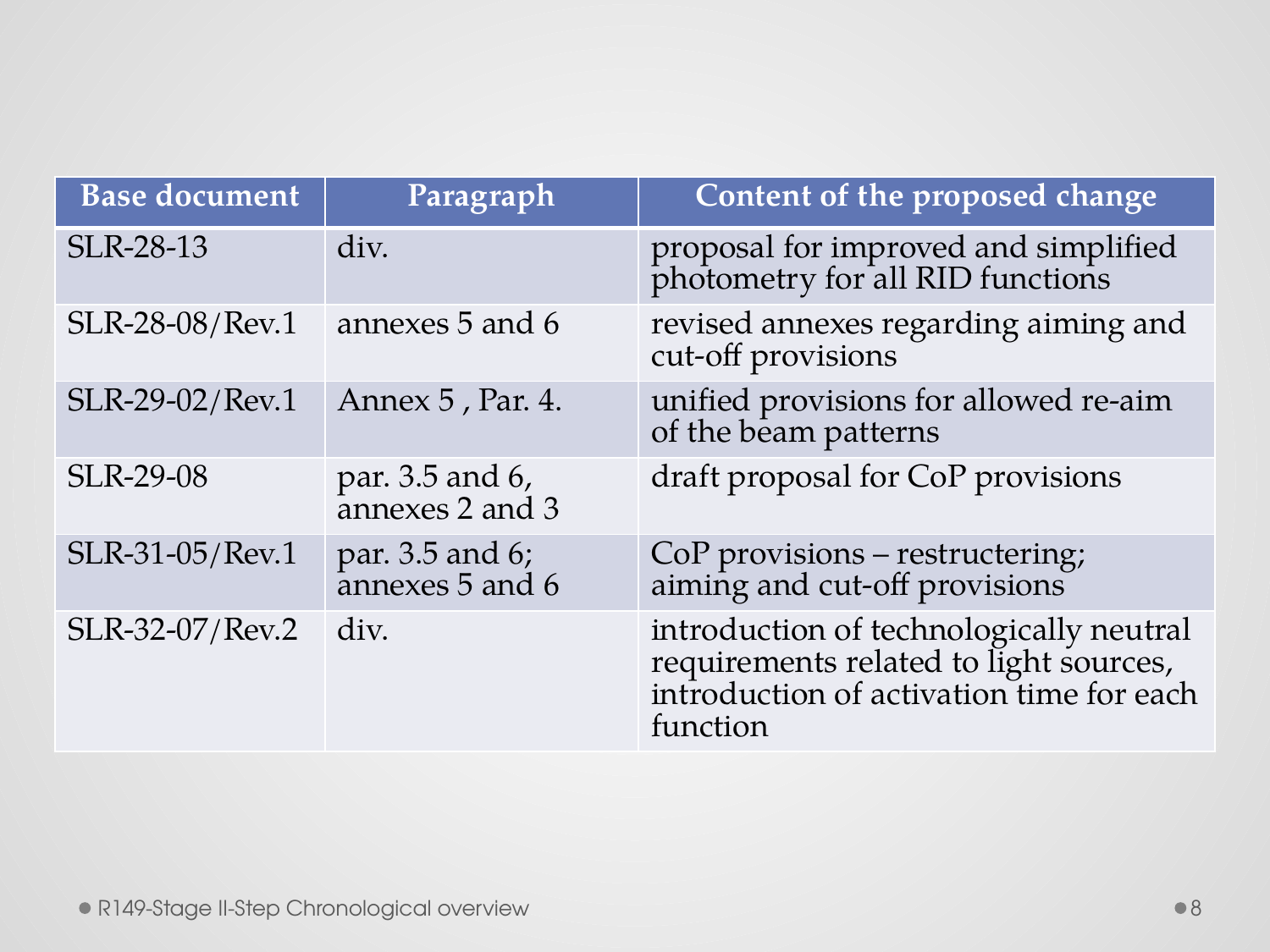

| Base document | Paragraph | Content of the proposed change |
| --- | --- | --- |
| SLR-28-13 | div. | proposal for improved and simplified photometry for all RID functions |
| SLR-28-08/Rev.1 | annexes 5 and 6 | revised annexes regarding aiming and cut-off provisions |
| SLR-29-02/Rev.1 | Annex 5 , Par. 4. | unified provisions for allowed re-aim of the beam patterns |
| SLR-29-08 | par. 3.5 and 6, annexes 2 and 3 | draft proposal for CoP provisions |
| SLR-31-05/Rev.1 | par. 3.5 and 6; annexes 5 and 6 | CoP provisions – restructering; aiming and cut-off provisions |
| SLR-32-07/Rev.2 | div. | introduction of technologically neutral requirements related to light sources, introduction of activation time for each function |
R149-Stage II-Step Chronological overview
8